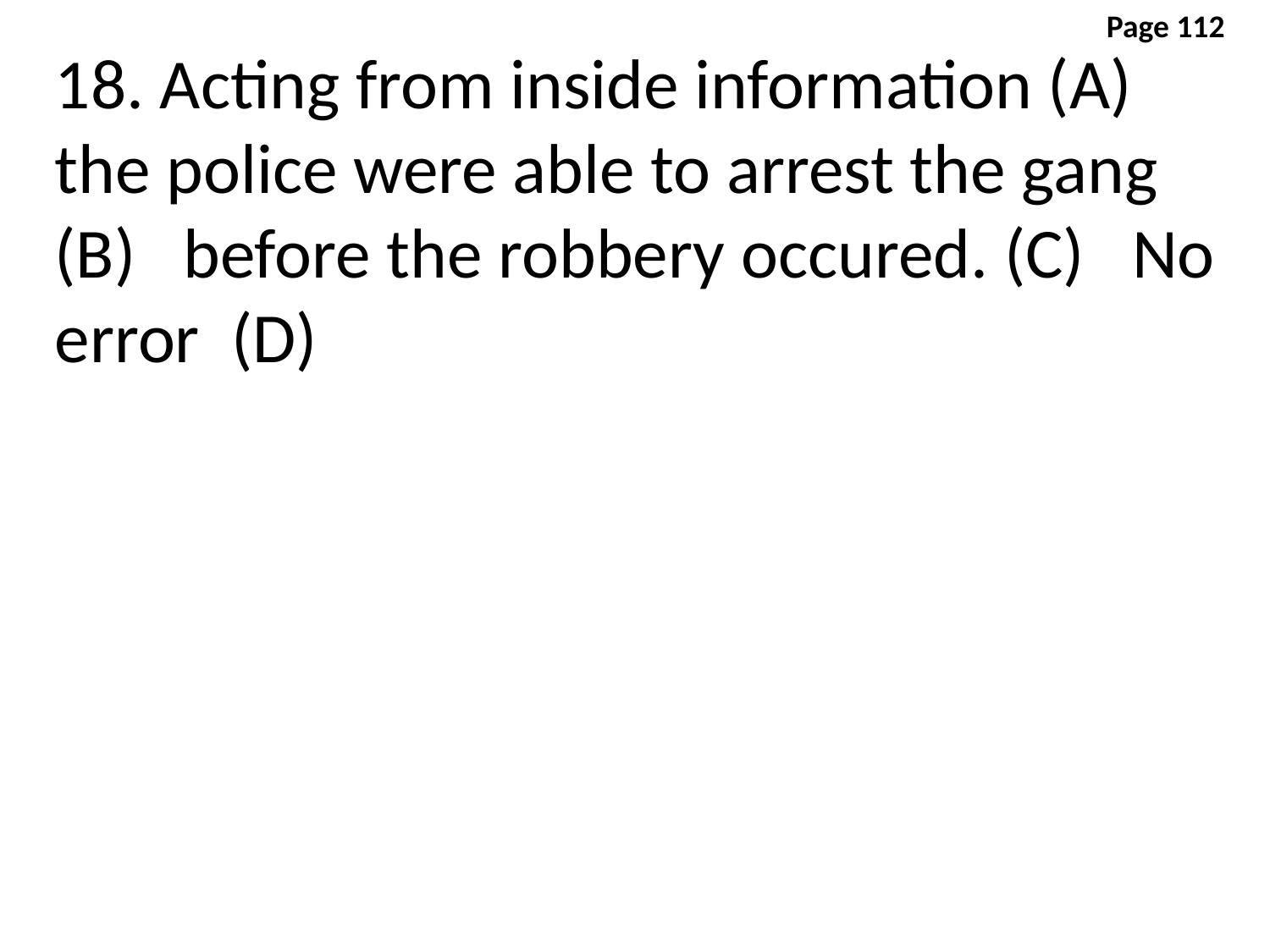

Page 112
18. Acting from inside information (A)   the police were able to arrest the gang  (B)   before the robbery occured. (C)   No error  (D)